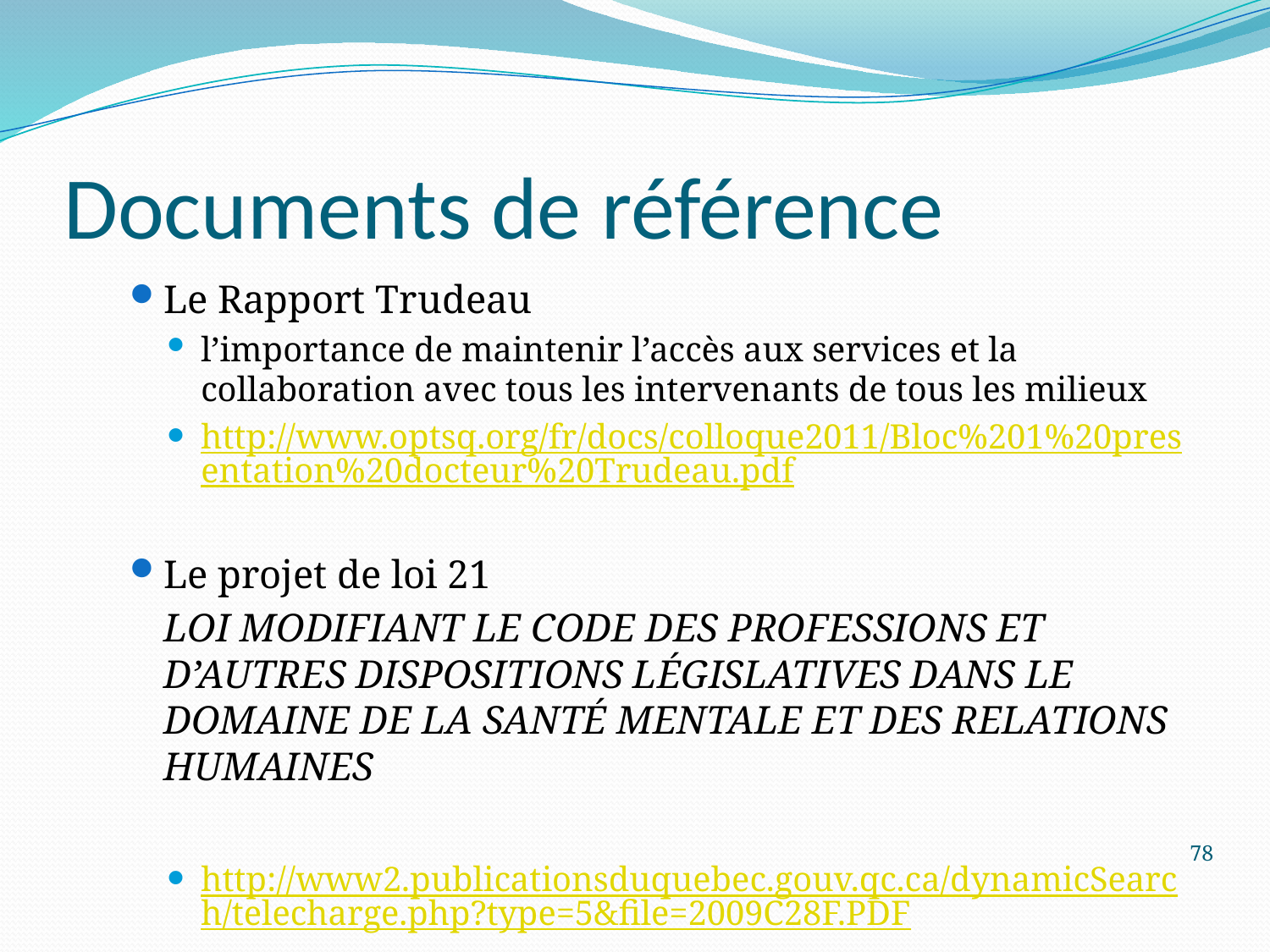

# Documents de référence
Le Rapport Trudeau
l’importance de maintenir l’accès aux services et la collaboration avec tous les intervenants de tous les milieux
http://www.optsq.org/fr/docs/colloque2011/Bloc%201%20presentation%20docteur%20Trudeau.pdf

Le projet de loi 21
	LOI MODIFIANT LE CODE DES PROFESSIONS ET D’AUTRES DISPOSITIONS LÉGISLATIVES DANS LE DOMAINE DE LA SANTÉ MENTALE ET DES RELATIONS HUMAINES

http://www2.publicationsduquebec.gouv.qc.ca/dynamicSearch/telecharge.php?type=5&file=2009C28F.PDF
78